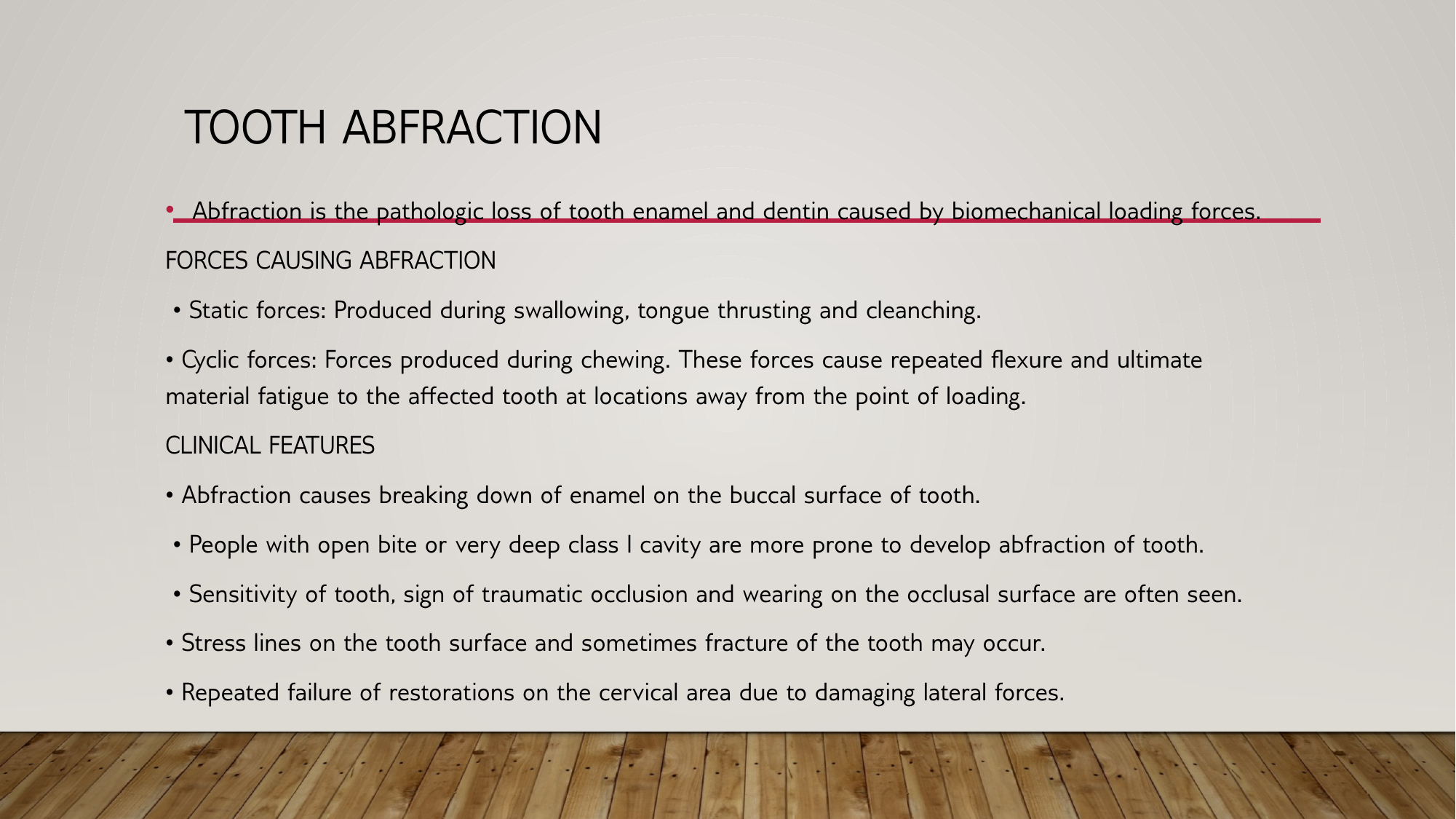

# TOOTH ABFRACTION
Abfraction is the pathologic loss of tooth enamel and dentin caused by biomechanical loading forces.
FORCES CAUSING ABFRACTION
 • Static forces: Produced during swallowing, tongue thrusting and cleanching.
• Cyclic forces: Forces produced during chewing. These forces cause repeated flexure and ultimate material fatigue to the affected tooth at locations away from the point of loading.
CLINICAL FEATURES
• Abfraction causes breaking down of enamel on the buccal surface of tooth.
 • People with open bite or very deep class I cavity are more prone to develop abfraction of tooth.
 • Sensitivity of tooth, sign of traumatic occlusion and wearing on the occlusal surface are often seen.
• Stress lines on the tooth surface and sometimes fracture of the tooth may occur.
• Repeated failure of restorations on the cervical area due to damaging lateral forces.